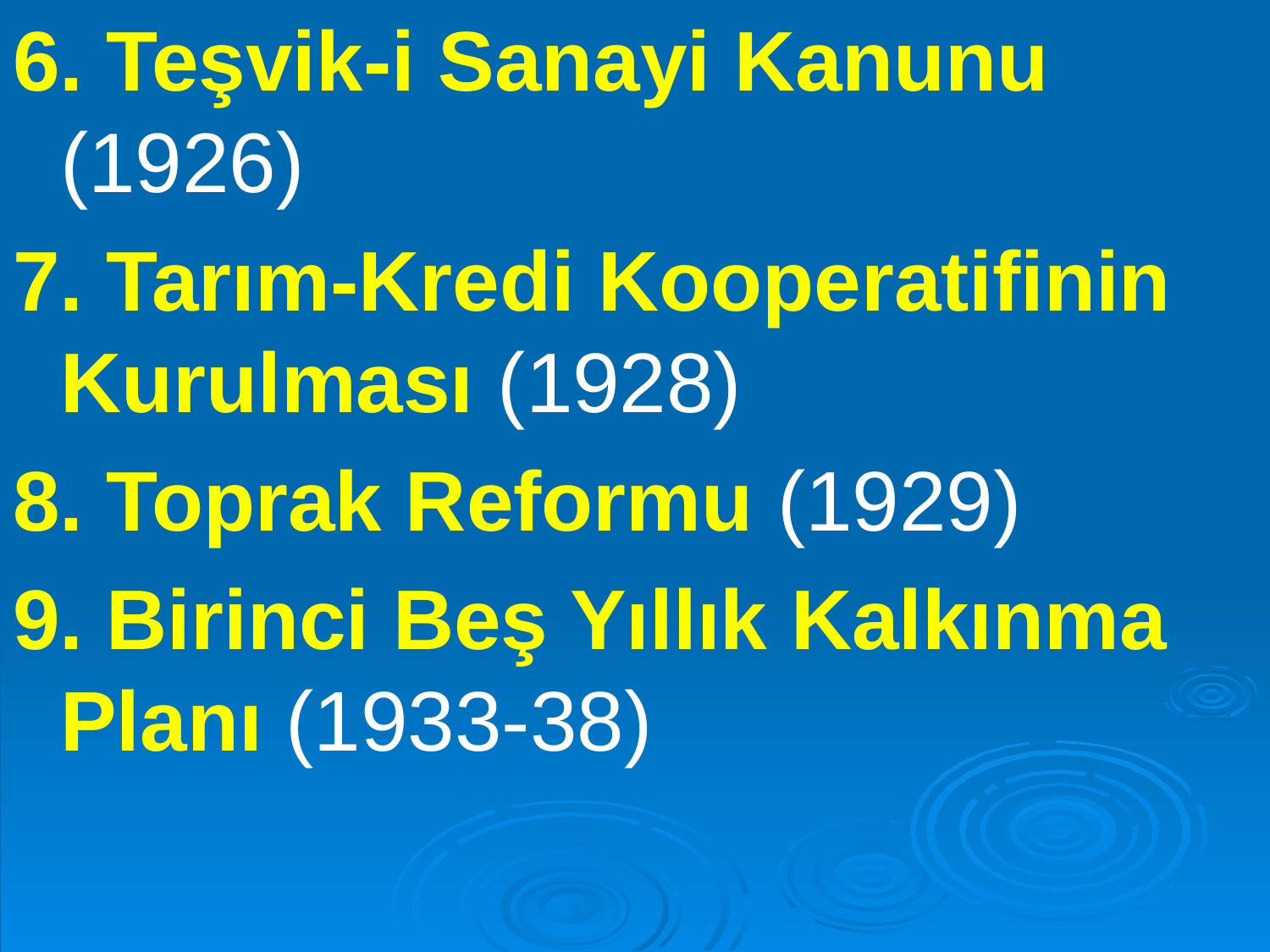

6. Teşvik-i Sanayi Kanunu (1926)
7. Tarım-Kredi Kooperatifinin Kurulması (1928)
8. Toprak Reformu (1929)
9. Birinci Beş Yıllık Kalkınma Planı (1933-38)